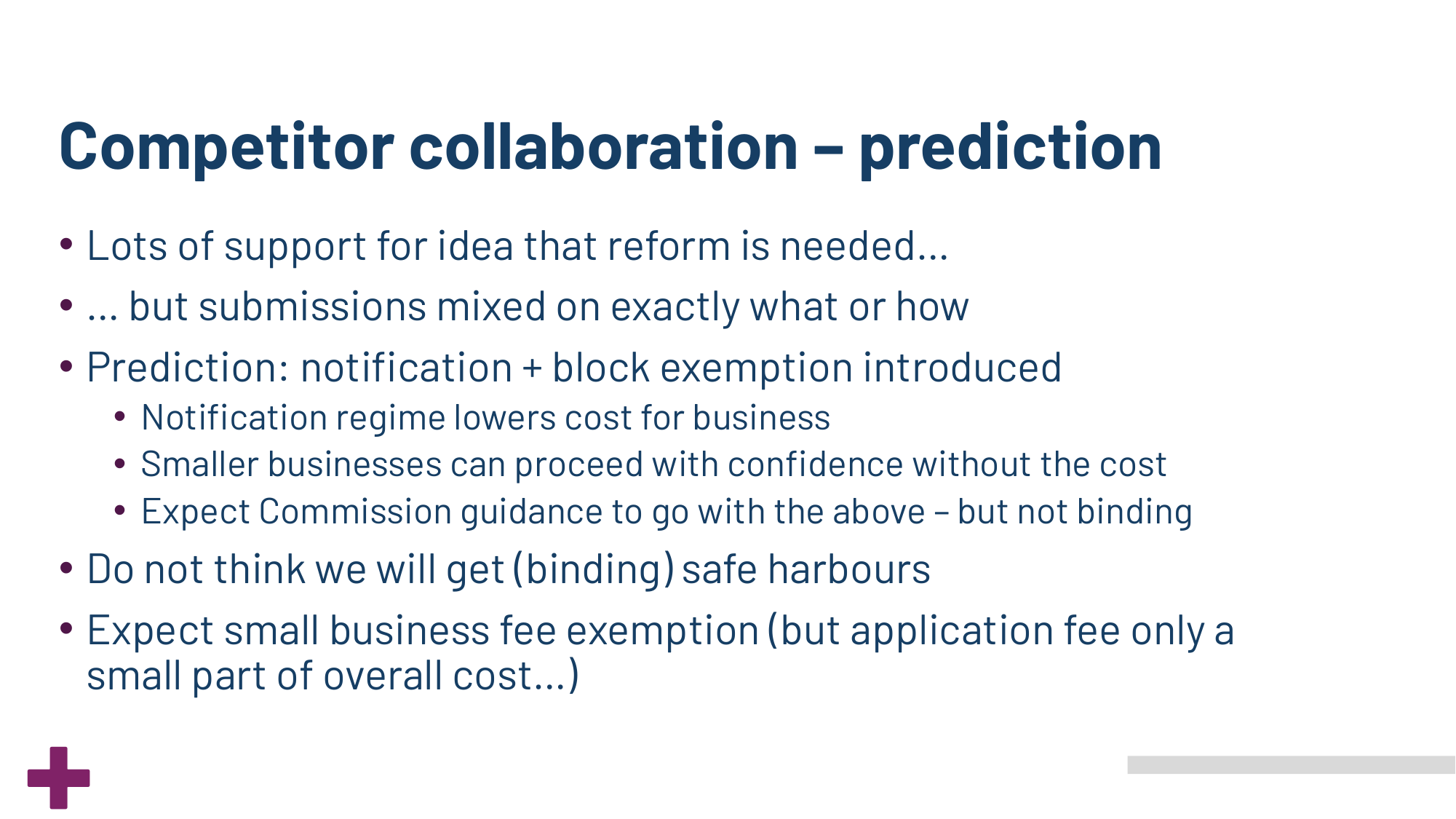

# Competitor collaboration – prediction
Lots of support for idea that reform is needed…
… but submissions mixed on exactly what or how
Prediction: notification + block exemption introduced
Notification regime lowers cost for business
Smaller businesses can proceed with confidence without the cost
Expect Commission guidance to go with the above – but not binding
Do not think we will get (binding) safe harbours
Expect small business fee exemption (but application fee only a small part of overall cost…)

+